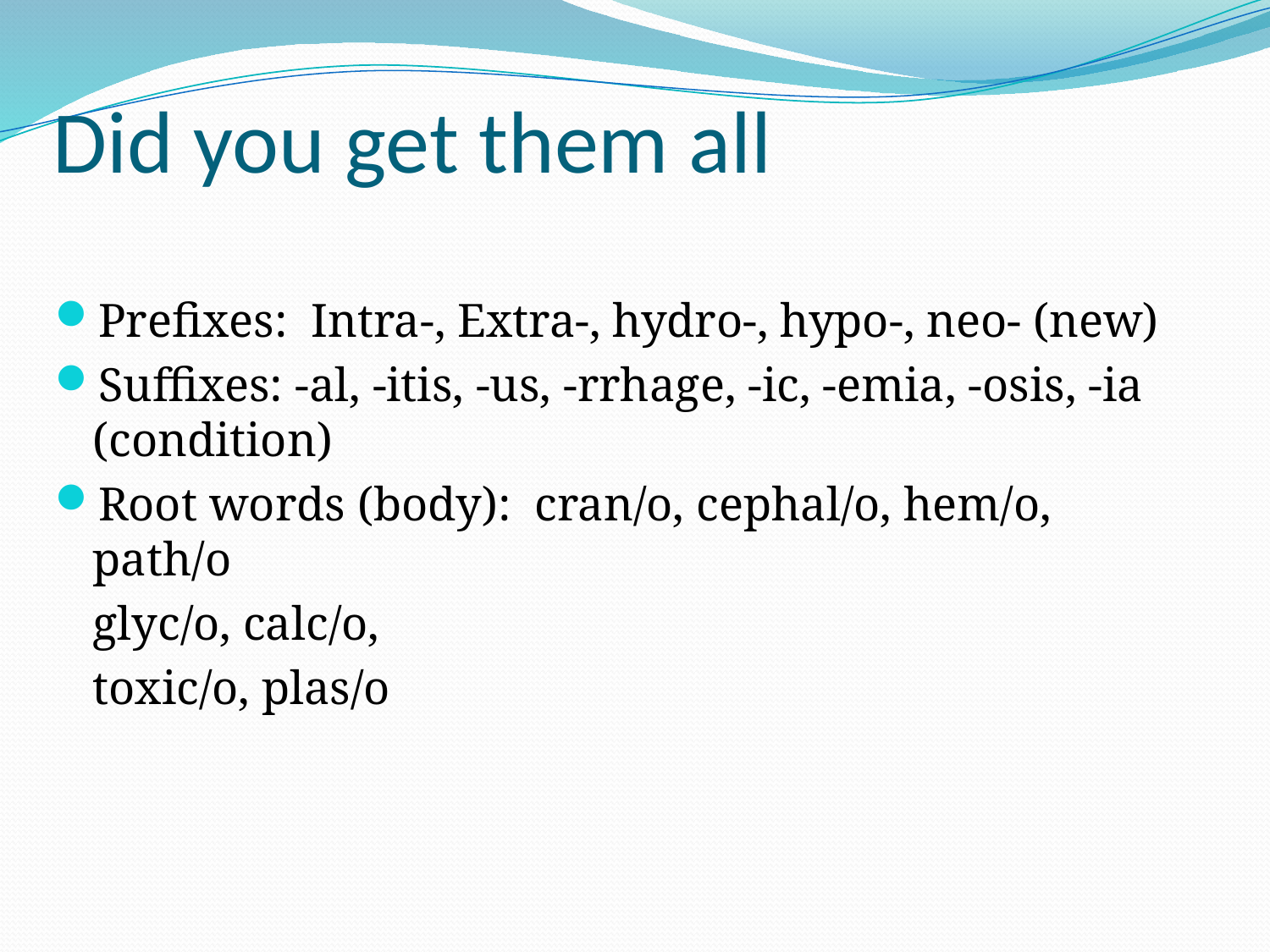

# Did you get them all
Prefixes:  Intra-, Extra-, hydro-, hypo-, neo- (new)
Suffixes: -al, -itis, -us, -rrhage, -ic, -emia, -osis, -ia (condition)
Root words (body):  cran/o, cephal/o, hem/o, path/o
	glyc/o, calc/o,
	toxic/o, plas/o